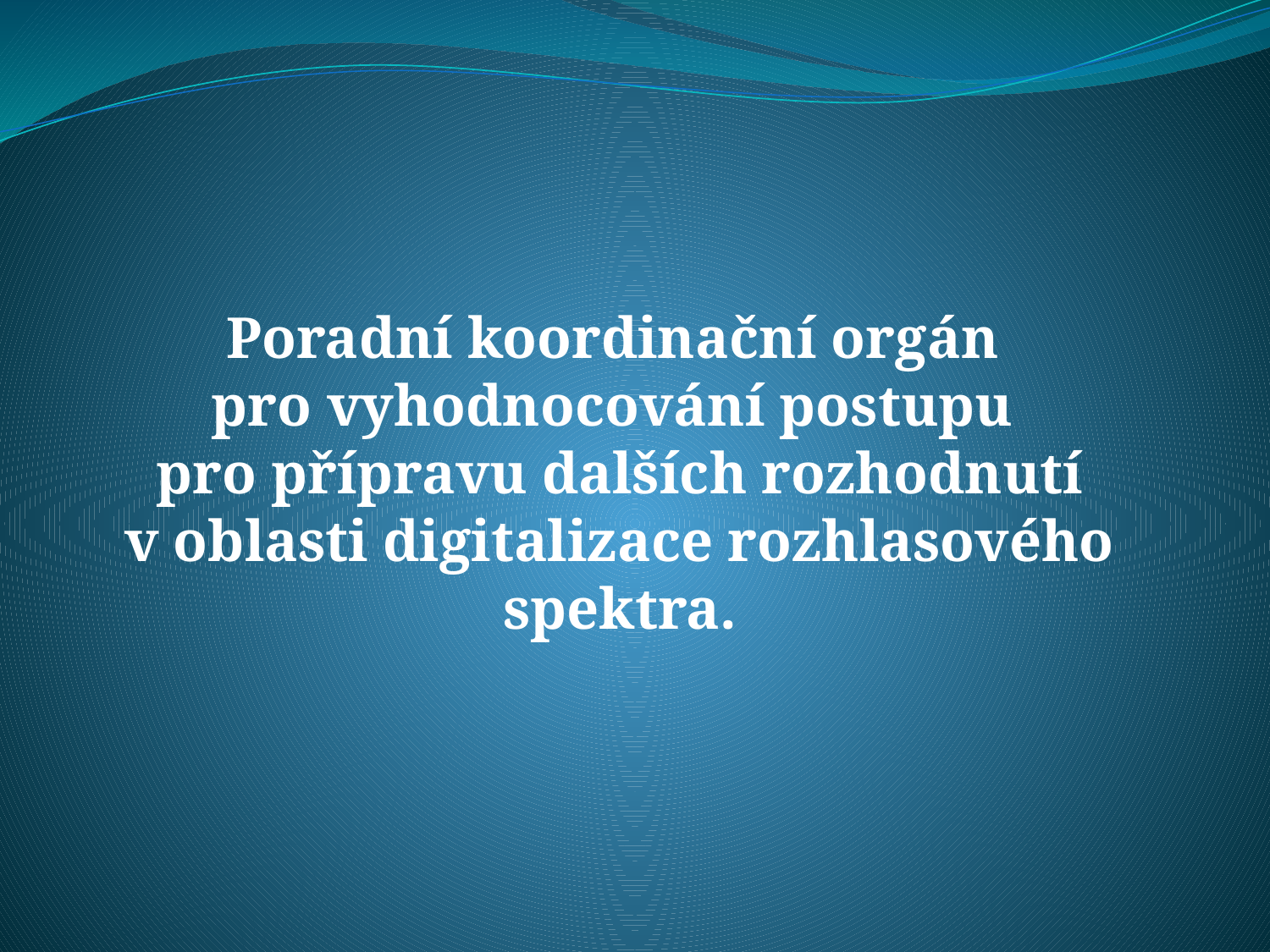

Poradní koordinační orgán
pro vyhodnocování postupu
pro přípravu dalších rozhodnutí v oblasti digitalizace rozhlasového spektra.